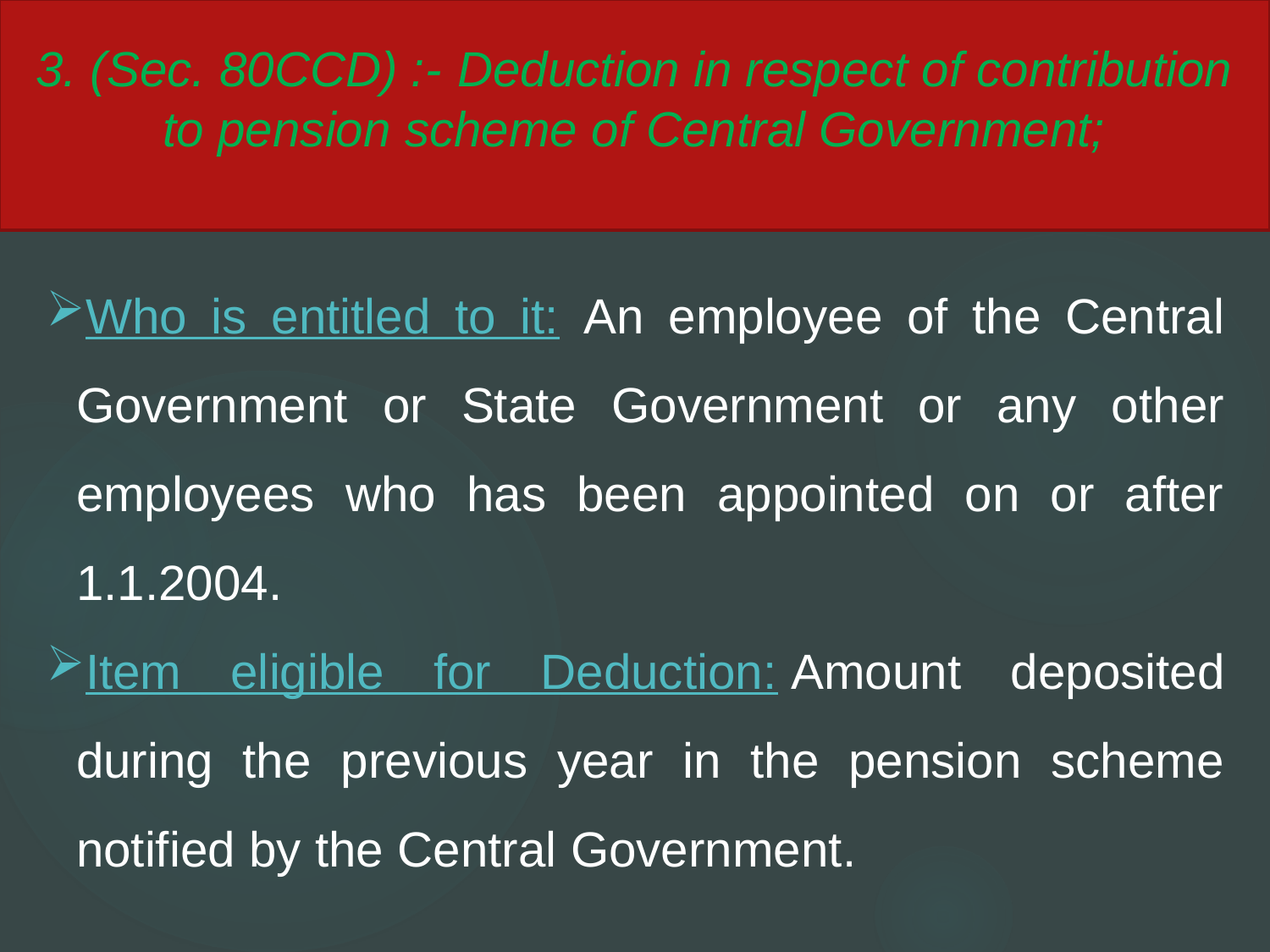

Cont.
3. (Sec. 80CCD) :- Deduction in respect of contribution to pension scheme of Central Government;

Who is entitled to it: An employee of the Central Government or State Government or any other employees who has been appointed on or after 1.1.2004.
Item eligible for Deduction: Amount deposited during the previous year in the pension scheme notified by the Central Government.